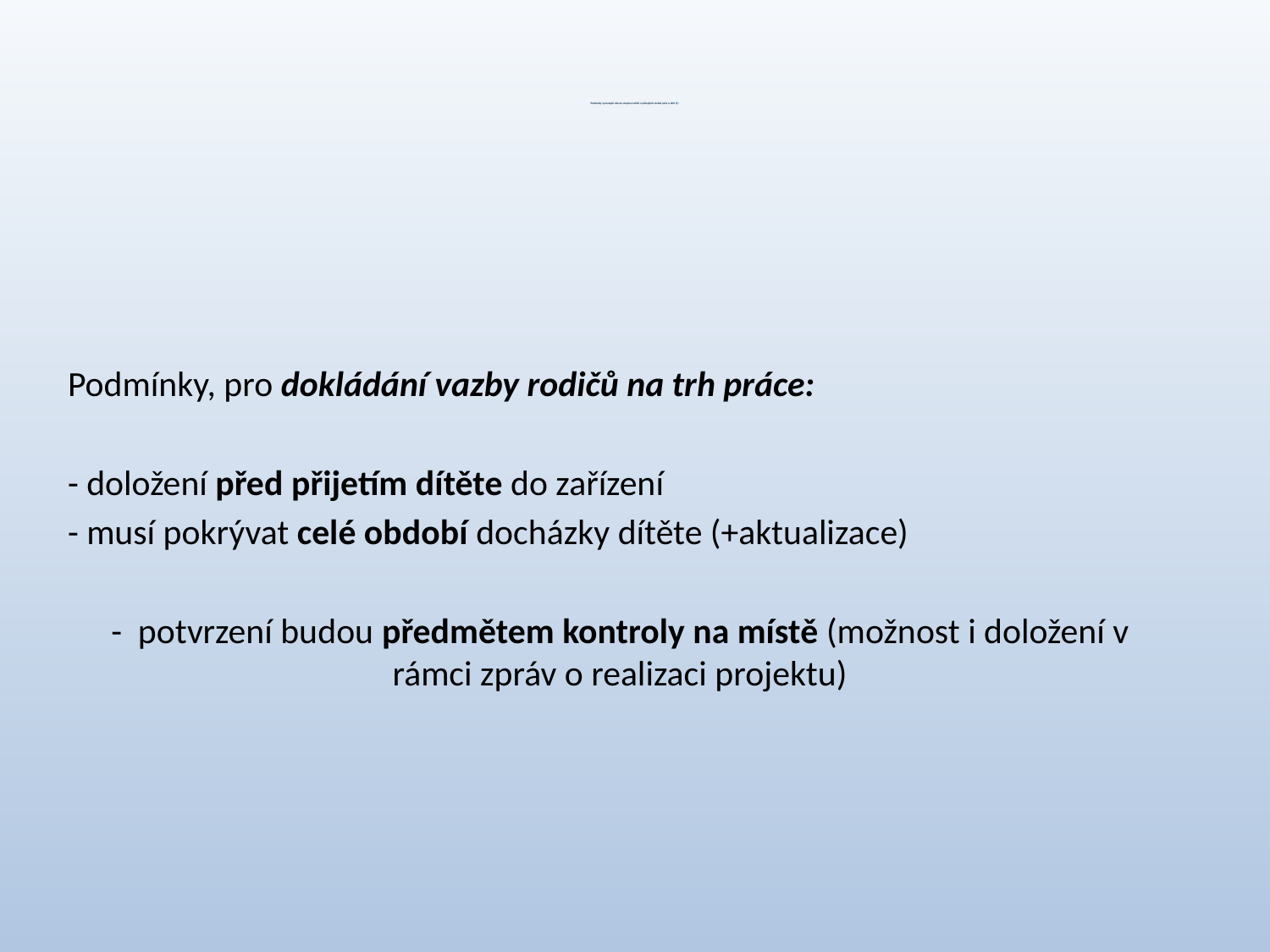

# Podmínky vymezující cílovou skupinu rodičů využívajících služeb péče o děti (2)

Podmínky, pro dokládání vazby rodičů na trh práce:

- doložení před přijetím dítěte do zařízení
- musí pokrývat celé období docházky dítěte (+aktualizace)

-  potvrzení budou předmětem kontroly na místě (možnost i doložení v rámci zpráv o realizaci projektu)